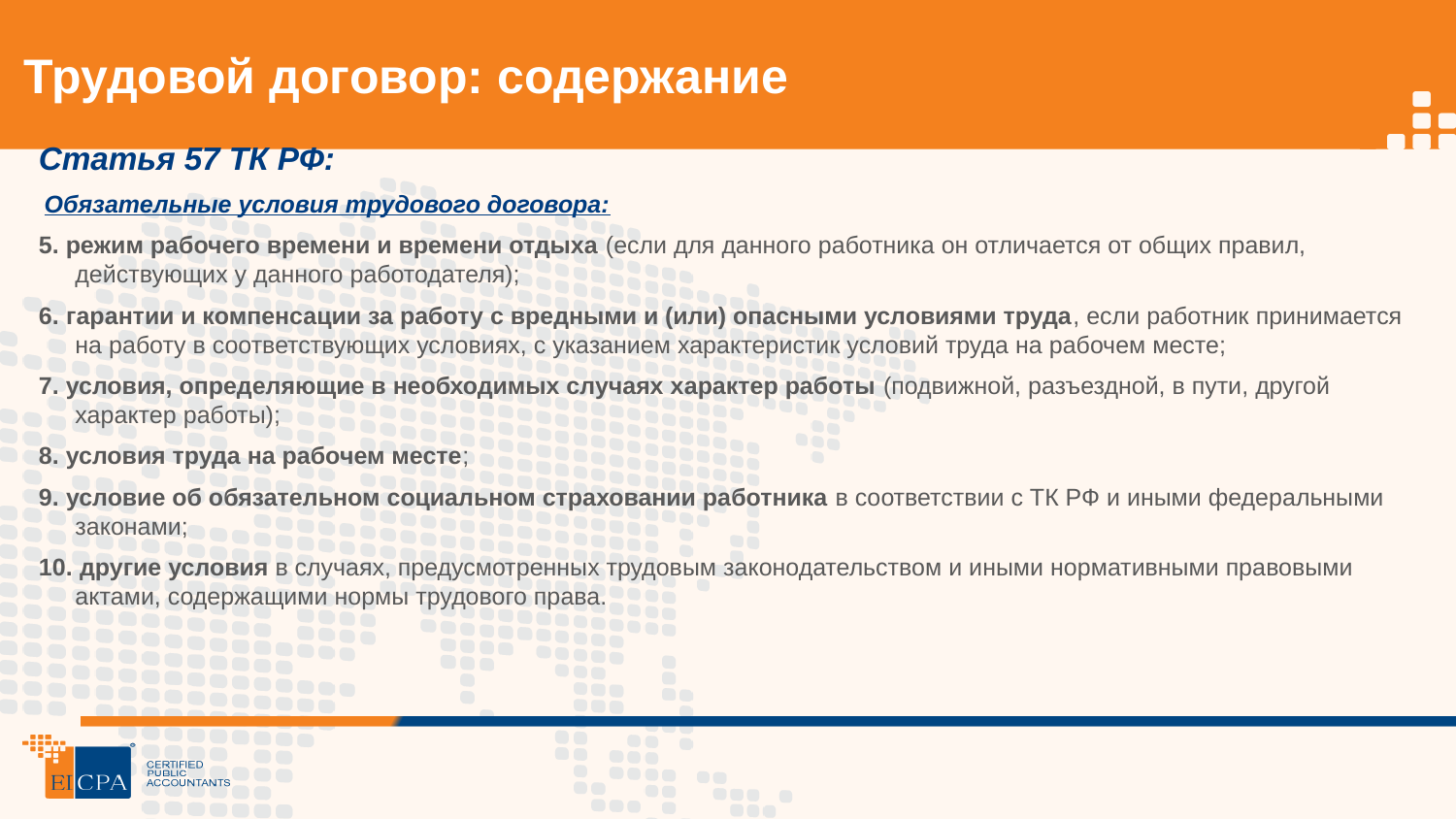

# Трудовой договор: содержание
Статья 57 ТК РФ:
 Обязательные условия трудового договора:
5. режим рабочего времени и времени отдыха (если для данного работника он отличается от общих правил, действующих у данного работодателя);
6. гарантии и компенсации за работу с вредными и (или) опасными условиями труда, если работник принимается на работу в соответствующих условиях, с указанием характеристик условий труда на рабочем месте;
7. условия, определяющие в необходимых случаях характер работы (подвижной, разъездной, в пути, другой характер работы);
8. условия труда на рабочем месте;
9. условие об обязательном социальном страховании работника в соответствии с ТК РФ и иными федеральными законами;
10. другие условия в случаях, предусмотренных трудовым законодательством и иными нормативными правовыми актами, содержащими нормы трудового права.